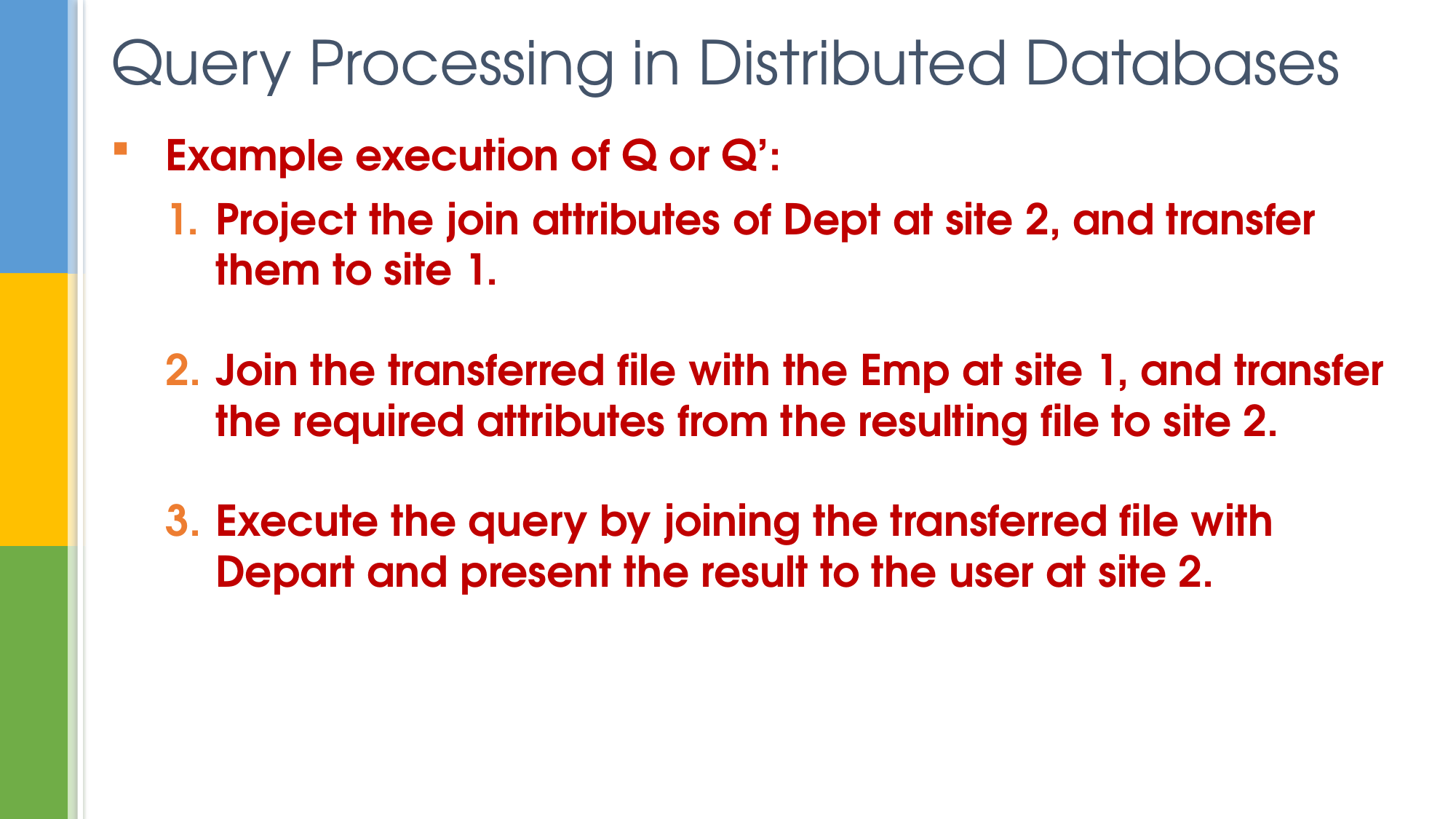

# Query Processing in Distributed Databases
Example execution of Q or Q’:
Project the join attributes of Dept at site 2, and transfer them to site 1.
Join the transferred file with the Emp at site 1, and transfer the required attributes from the resulting file to site 2.
Execute the query by joining the transferred file with Depart and present the result to the user at site 2.